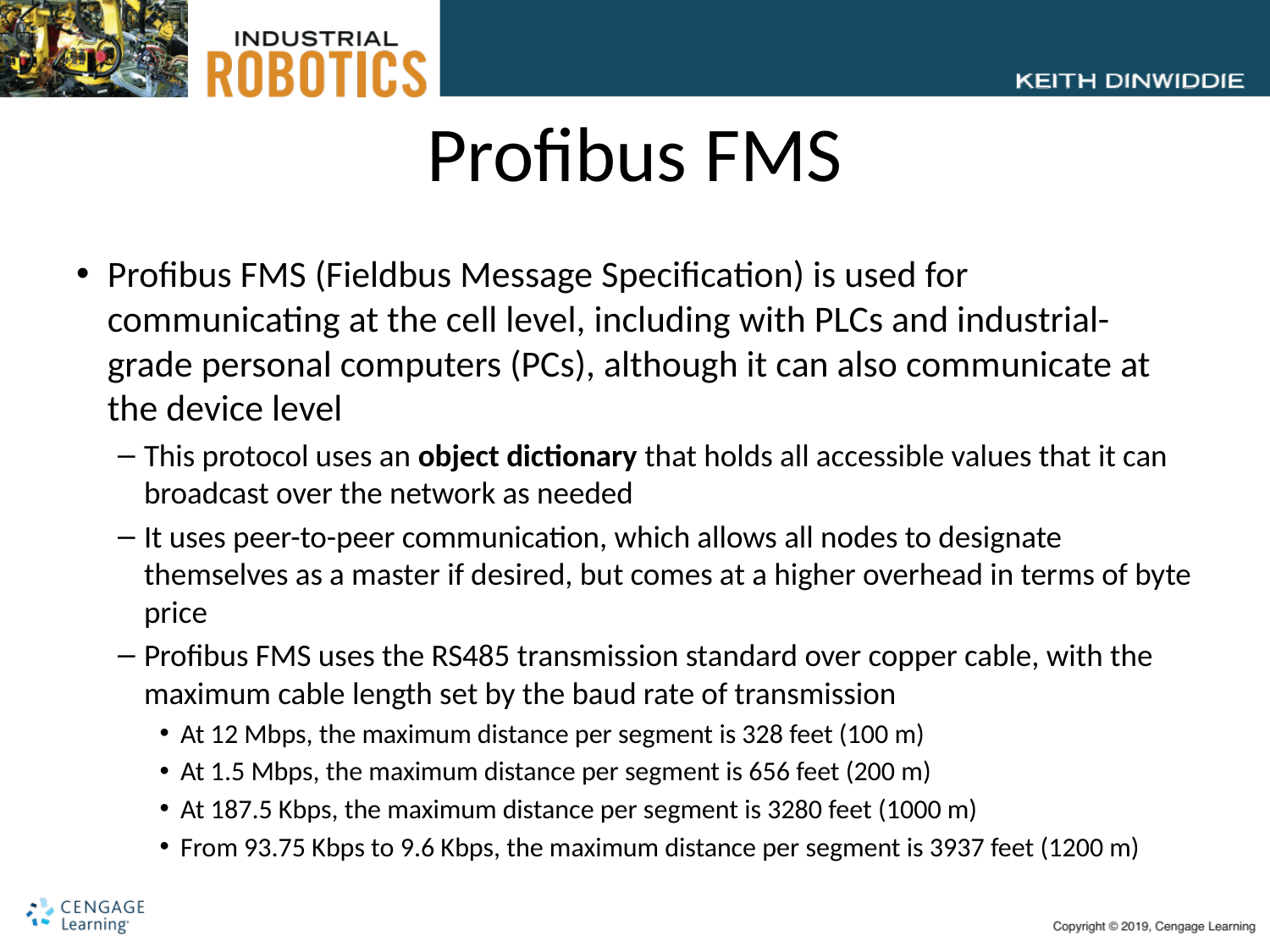

# Profibus FMS
Profibus FMS (Fieldbus Message Specification) is used for communicating at the cell level, including with PLCs and industrial-grade personal computers (PCs), although it can also communicate at the device level
This protocol uses an object dictionary that holds all accessible values that it can broadcast over the network as needed
It uses peer-to-peer communication, which allows all nodes to designate themselves as a master if desired, but comes at a higher overhead in terms of byte price
Profibus FMS uses the RS485 transmission standard over copper cable, with the maximum cable length set by the baud rate of transmission
At 12 Mbps, the maximum distance per segment is 328 feet (100 m)
At 1.5 Mbps, the maximum distance per segment is 656 feet (200 m)
At 187.5 Kbps, the maximum distance per segment is 3280 feet (1000 m)
From 93.75 Kbps to 9.6 Kbps, the maximum distance per segment is 3937 feet (1200 m)